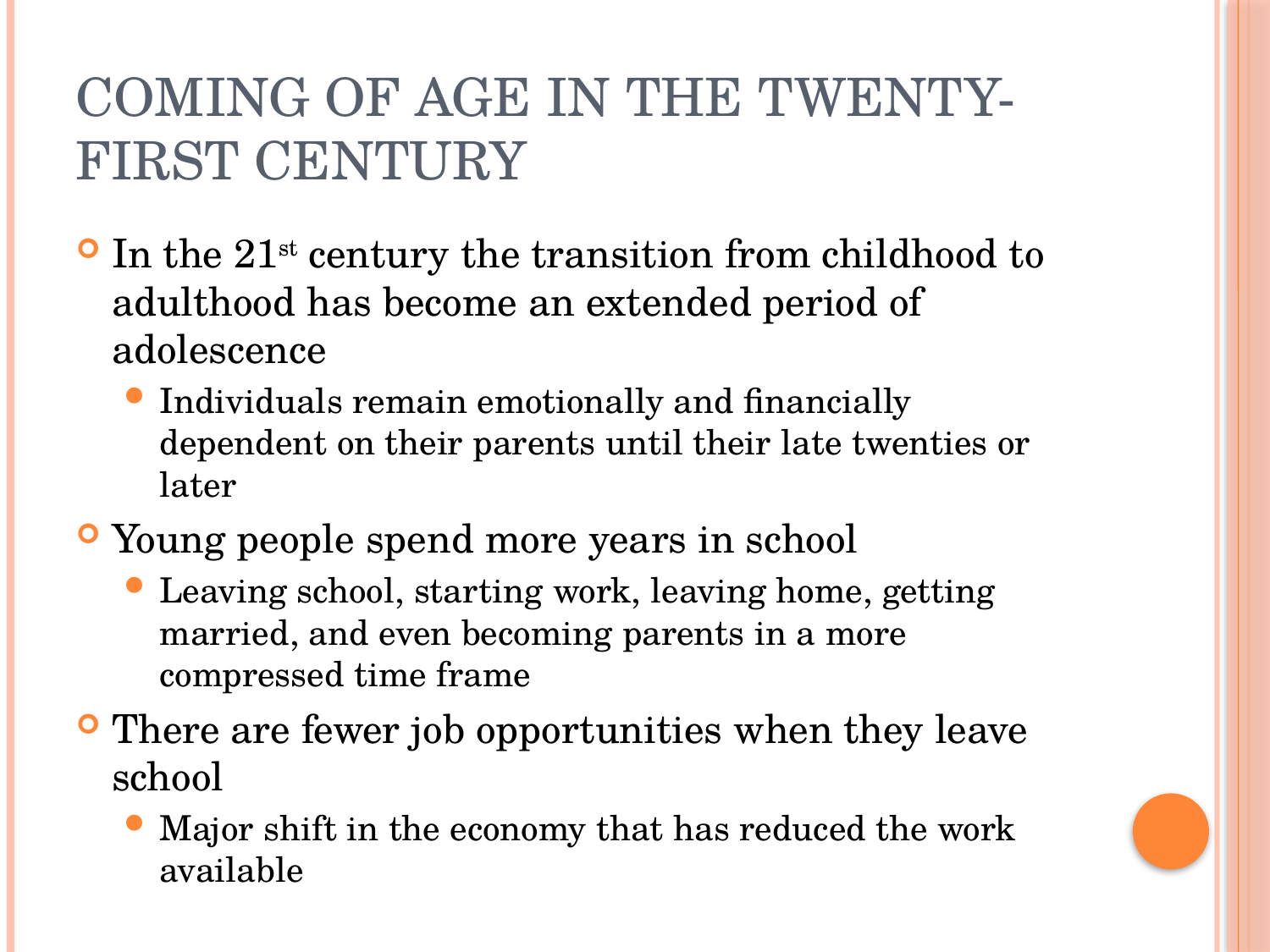

# Coming of Age in the Twenty-First Century
In the 21st century the transition from childhood to adulthood has become an extended period of adolescence
Individuals remain emotionally and financially dependent on their parents until their late twenties or later
Young people spend more years in school
Leaving school, starting work, leaving home, getting married, and even becoming parents in a more compressed time frame
There are fewer job opportunities when they leave school
Major shift in the economy that has reduced the work available